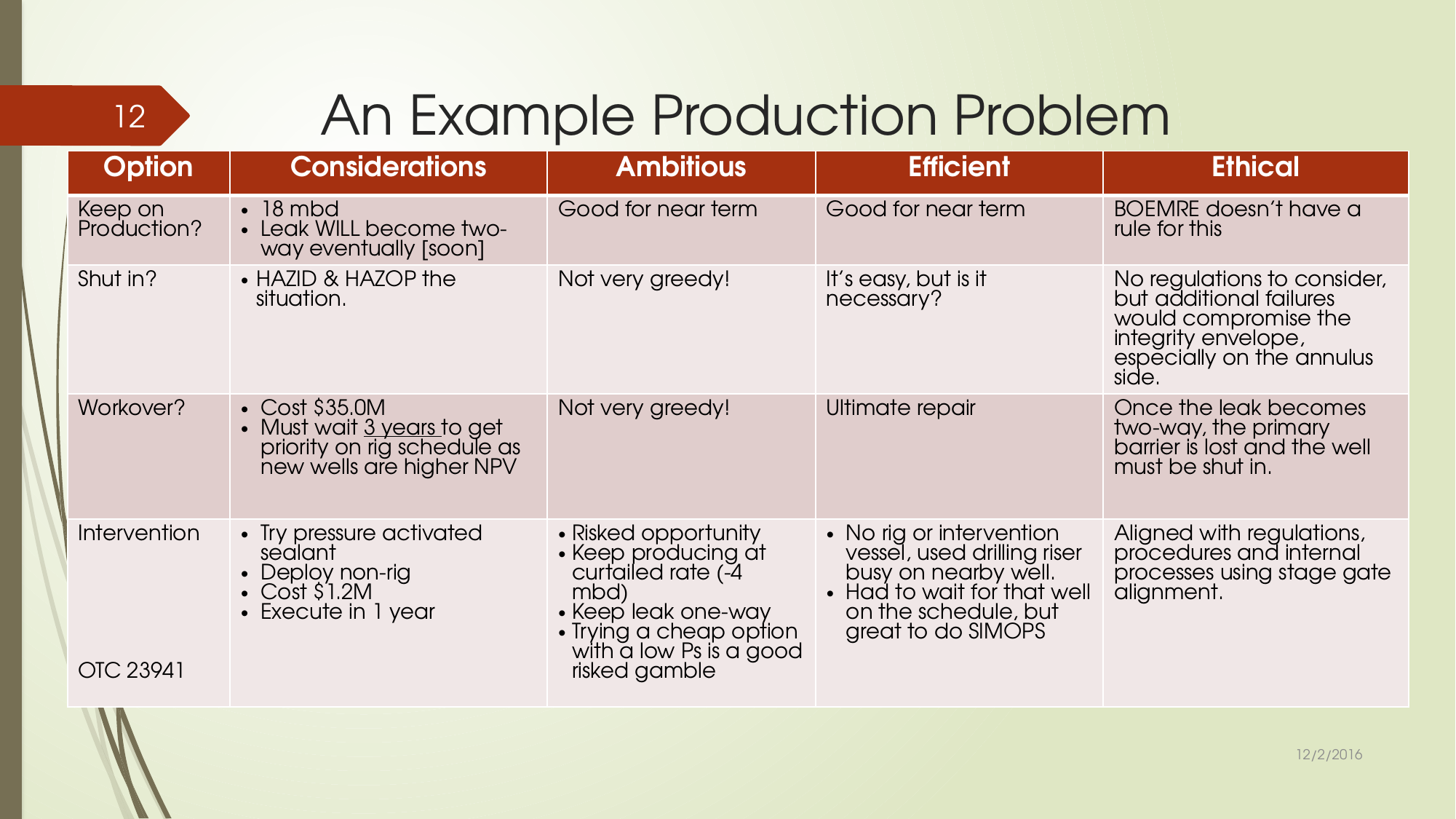

# An Example Production Problem
12
| Option | Considerations | Ambitious | Efficient | Ethical |
| --- | --- | --- | --- | --- |
| Keep on Production? | 18 mbd Leak WILL become two-way eventually [soon] | Good for near term | Good for near term | BOEMRE doesn’t have a rule for this |
| Shut in? | HAZID & HAZOP the situation. | Not very greedy! | It’s easy, but is it necessary? | No regulations to consider, but additional failures would compromise the integrity envelope, especially on the annulus side. |
| Workover? | Cost $35.0M Must wait 3 years to get priority on rig schedule as new wells are higher NPV | Not very greedy! | Ultimate repair | Once the leak becomes two-way, the primary barrier is lost and the well must be shut in. |
| Intervention OTC 23941 | Try pressure activated sealant Deploy non-rig Cost $1.2M Execute in 1 year | Risked opportunity Keep producing at curtailed rate (-4 mbd) Keep leak one-way Trying a cheap option with a low Ps is a good risked gamble | No rig or intervention vessel, used drilling riser busy on nearby well. Had to wait for that well on the schedule, but great to do SIMOPS | Aligned with regulations, procedures and internal processes using stage gate alignment. |

12/2/2016